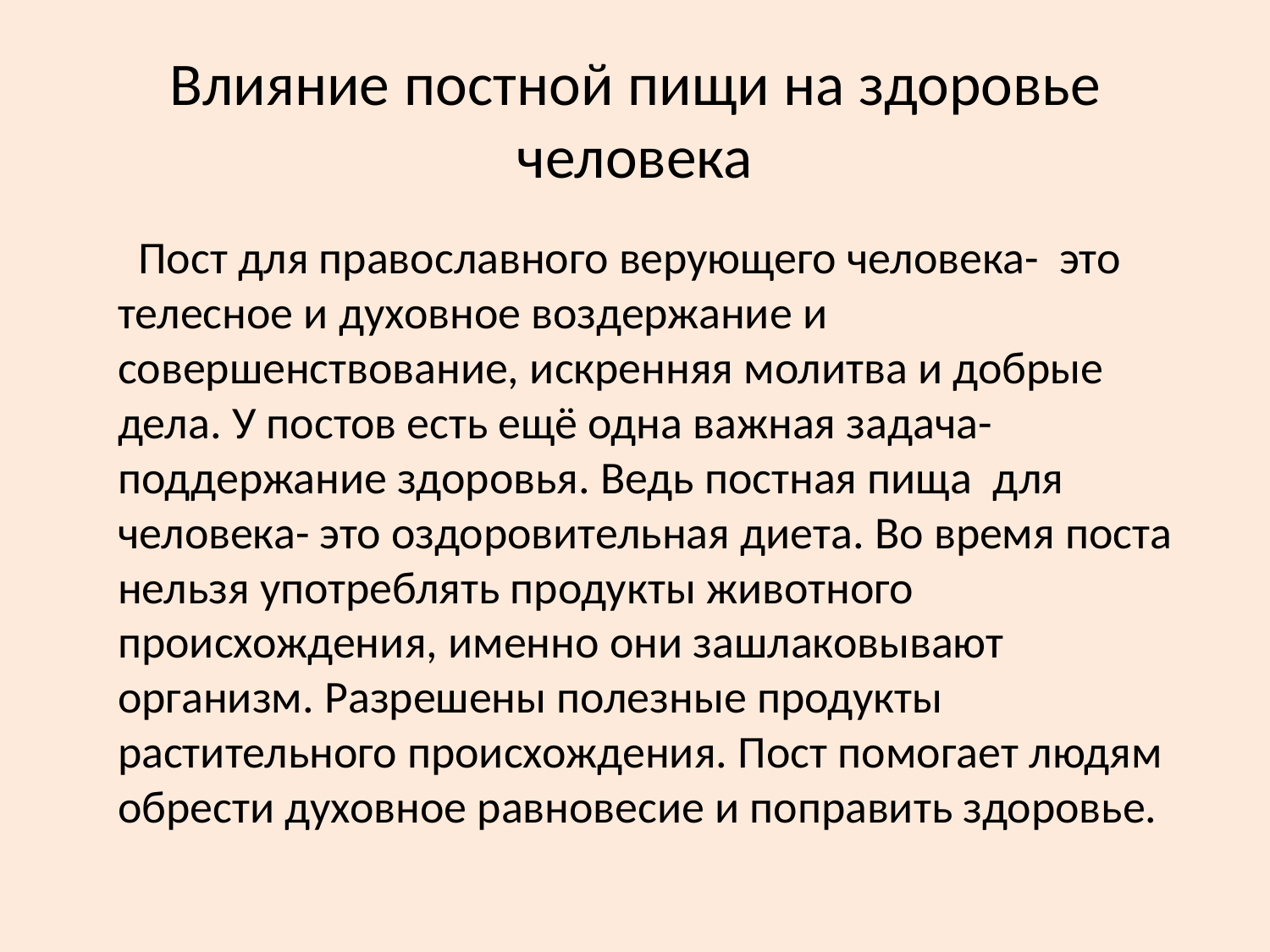

# Влияние постной пищи на здоровье человека
      Пост для православного верующего человека-  это телесное и духовное воздержание и совершенствование, искренняя молитва и добрые дела. У постов есть ещё одна важная задача- поддержание здоровья. Ведь постная пища  для человека- это оздоровительная диета. Во время поста нельзя употреблять продукты животного происхождения, именно они зашлаковывают организм. Разрешены полезные продукты растительного происхождения. Пост помогает людям обрести духовное равновесие и поправить здоровье.